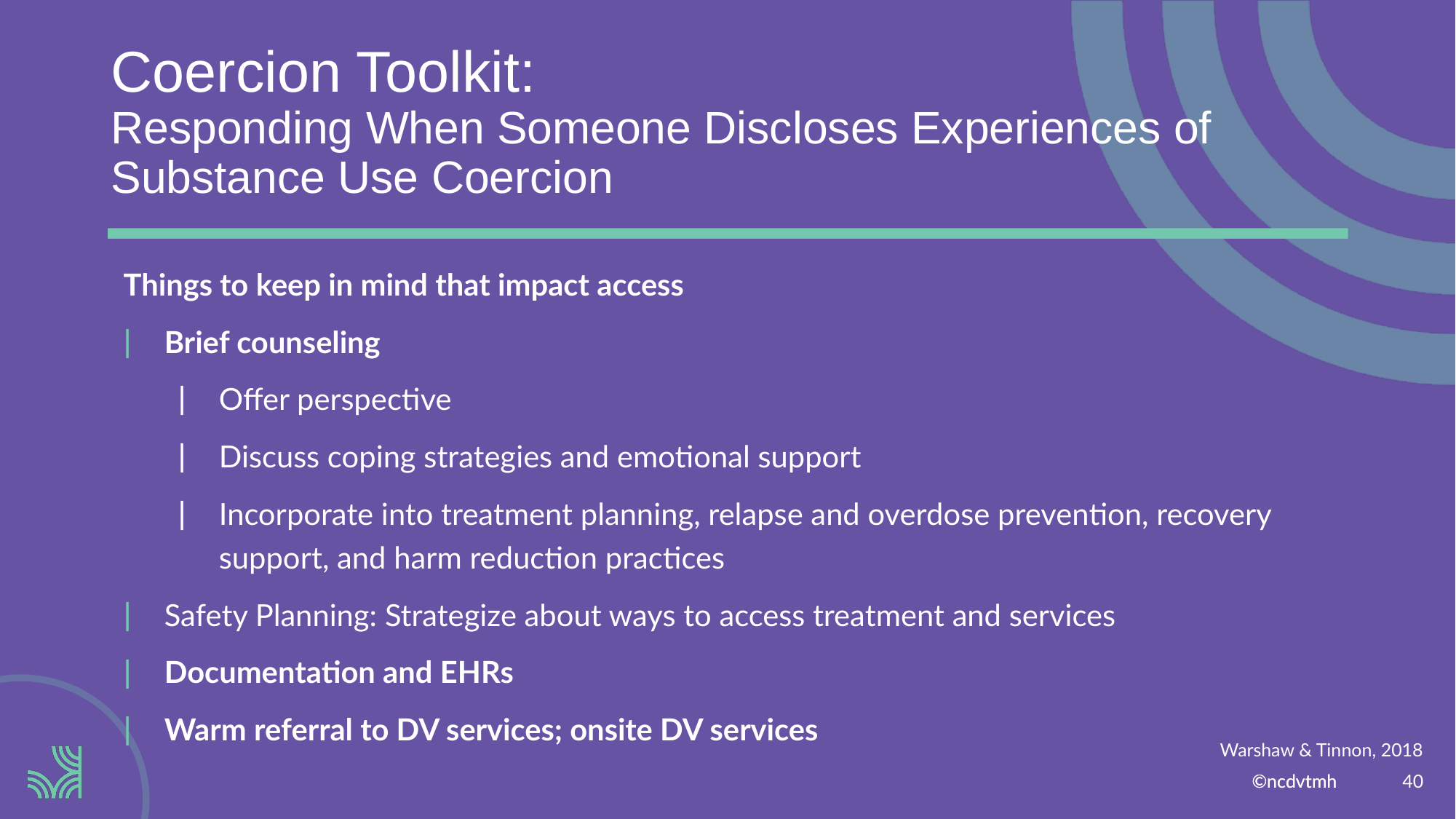

# Coercion Toolkit: Responding When Someone Discloses Experiences of Substance Use Coercion
Things to keep in mind that impact access
Brief counseling
Offer perspective
Discuss coping strategies and emotional support
Incorporate into treatment planning, relapse and overdose prevention, recovery support, and harm reduction practices
Safety Planning: Strategize about ways to access treatment and services
Documentation and EHRs
Warm referral to DV services; onsite DV services
Warshaw & Tinnon, 2018
40